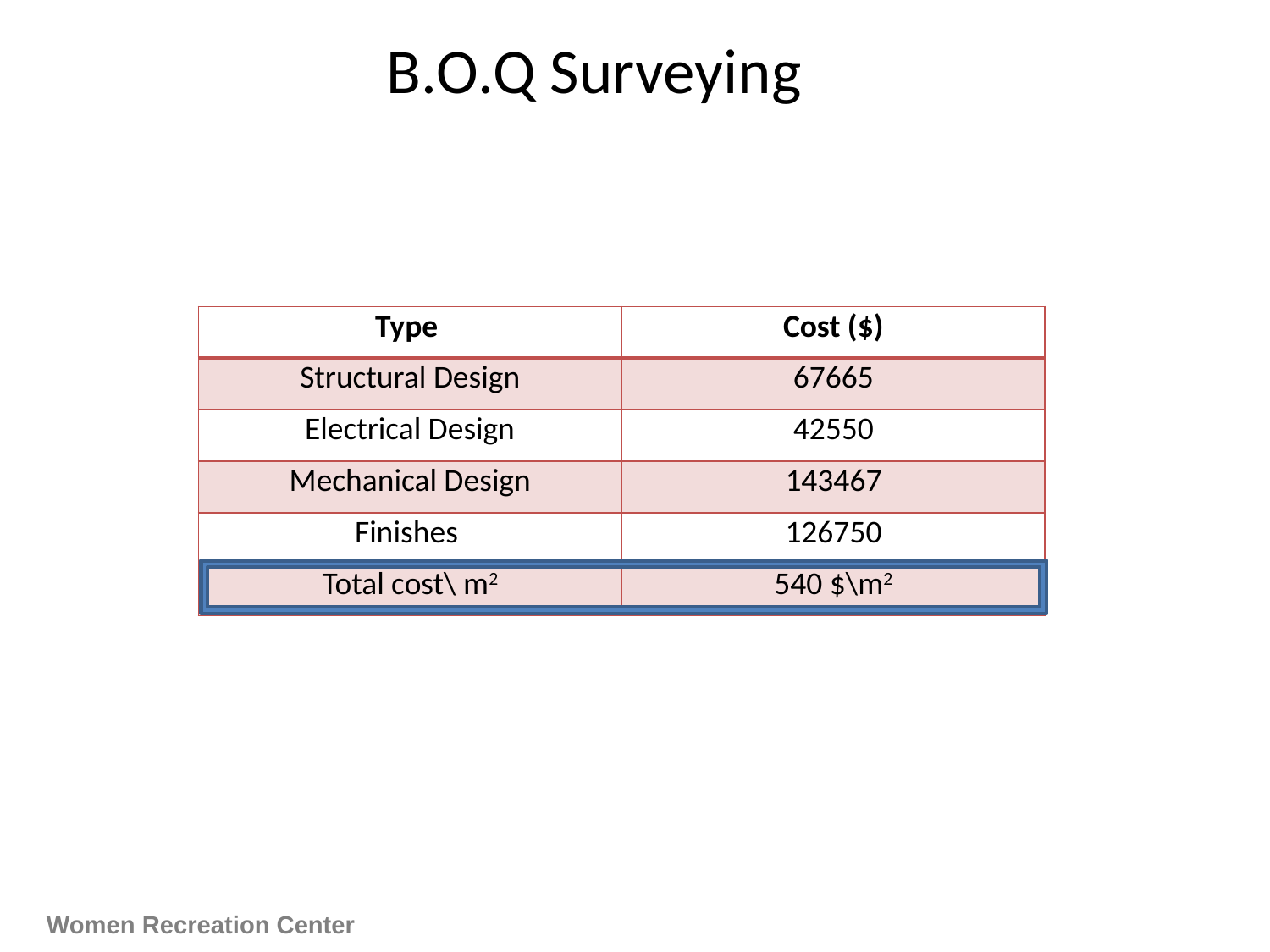

B.O.Q Surveying
| Type | Cost ($) |
| --- | --- |
| Structural Design | 67665 |
| Electrical Design | 42550 |
| Mechanical Design | 143467 |
| Finishes | 126750 |
| Total cost\ m2 | 540 $\m2 |

Women Recreation Center